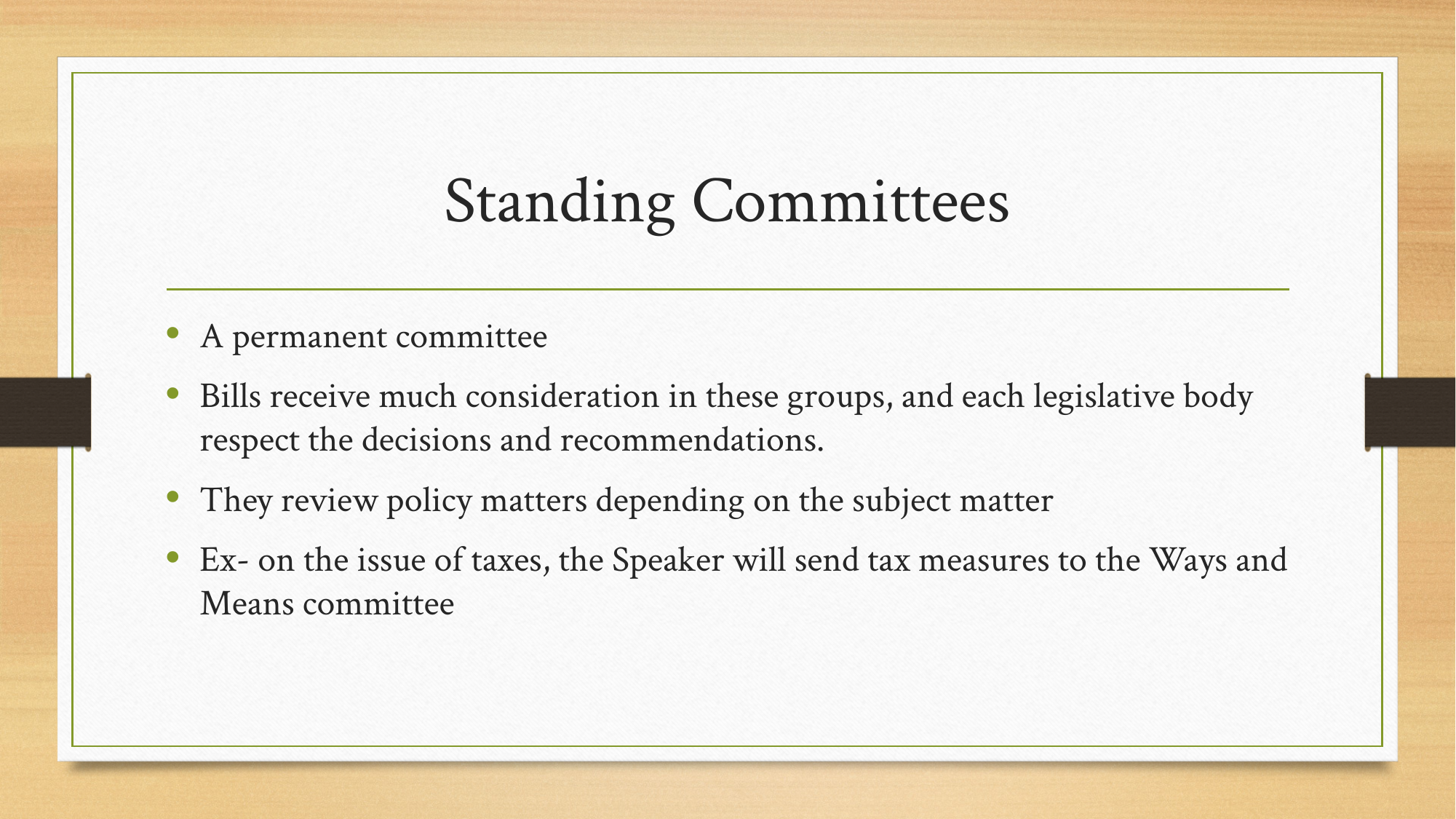

# Standing Committees
A permanent committee
Bills receive much consideration in these groups, and each legislative body respect the decisions and recommendations.
They review policy matters depending on the subject matter
Ex- on the issue of taxes, the Speaker will send tax measures to the Ways and Means committee